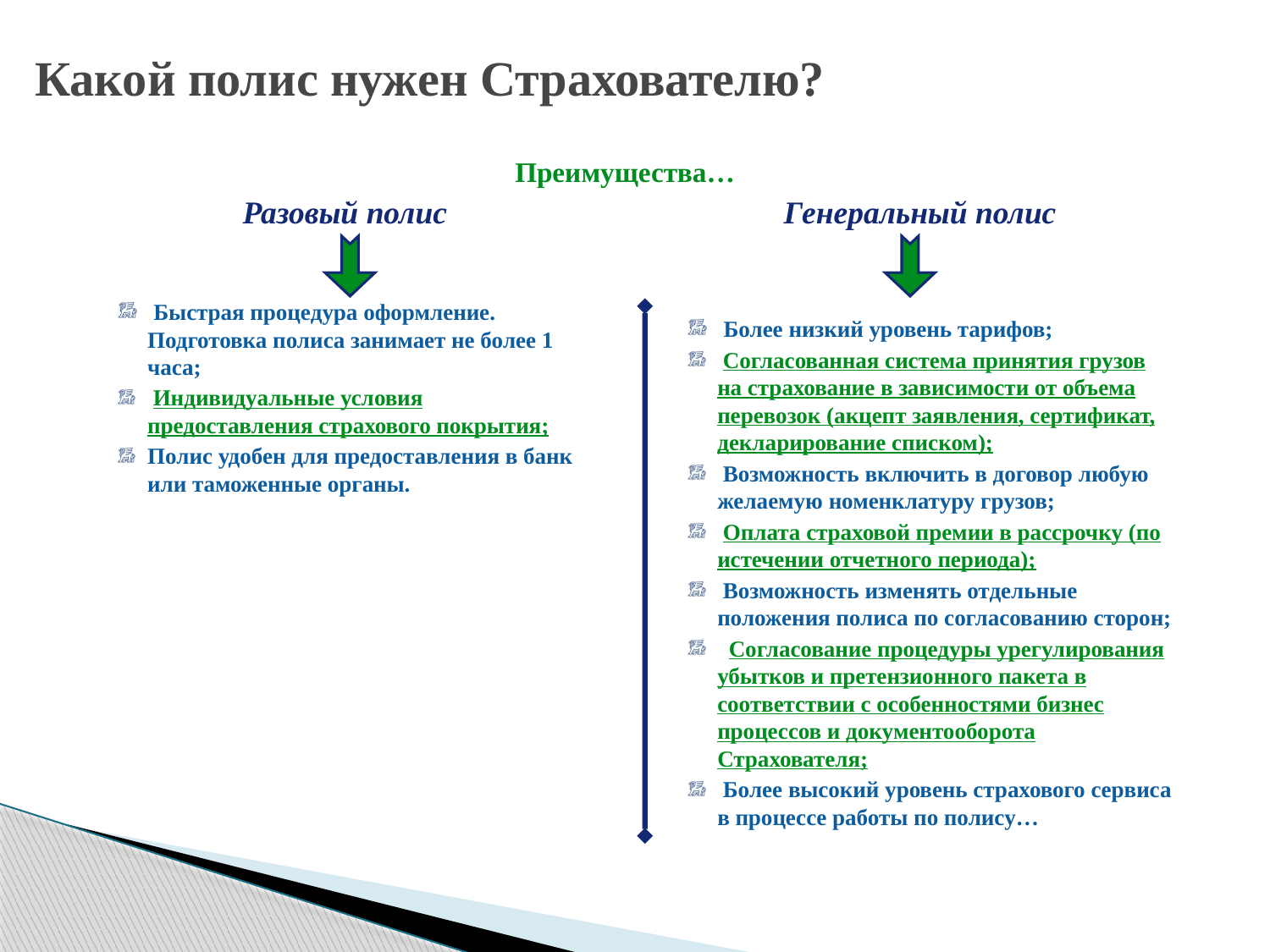

Какой полис нужен Страхователю?
Преимущества…
Разовый полис
Генеральный полис

 Быстрая процедура оформление. Подготовка полиса занимает не более 1 часа;
 Индивидуальные условия предоставления страхового покрытия;
Полис удобен для предоставления в банк или таможенные органы.

 Более низкий уровень тарифов;
 Согласованная система принятия грузов на страхование в зависимости от объема перевозок (акцепт заявления, сертификат, декларирование списком);
 Возможность включить в договор любую желаемую номенклатуру грузов;
 Оплата страховой премии в рассрочку (по истечении отчетного периода);
 Возможность изменять отдельные положения полиса по согласованию сторон;
  Согласование процедуры урегулирования убытков и претензионного пакета в соответствии с особенностями бизнес процессов и документооборота Страхователя;
 Более высокий уровень страхового сервиса в процессе работы по полису…